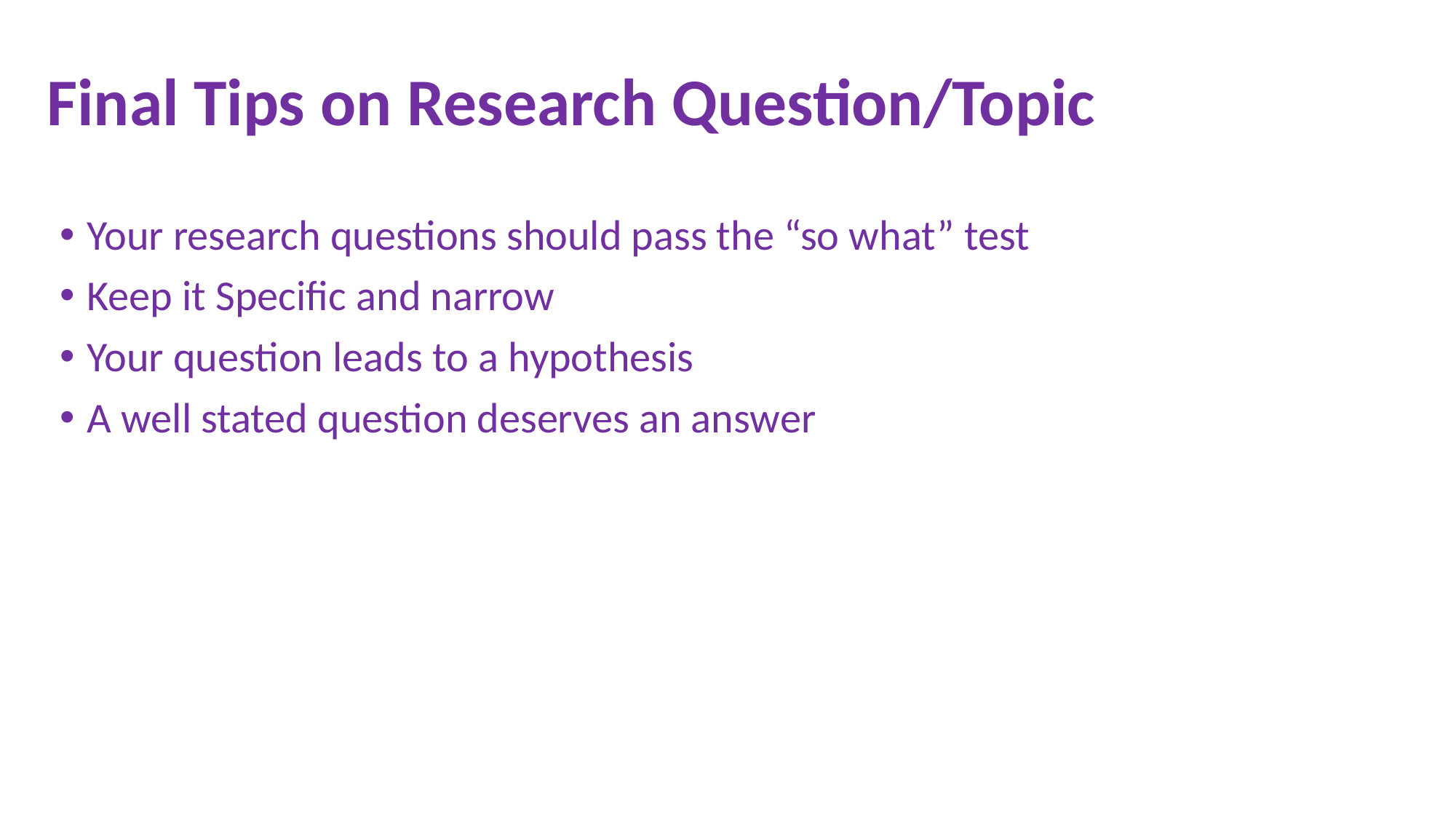

# Final Tips on Research Question/Topic
Your research questions should pass the “so what” test
Keep it Specific and narrow
Your question leads to a hypothesis
A well stated question deserves an answer